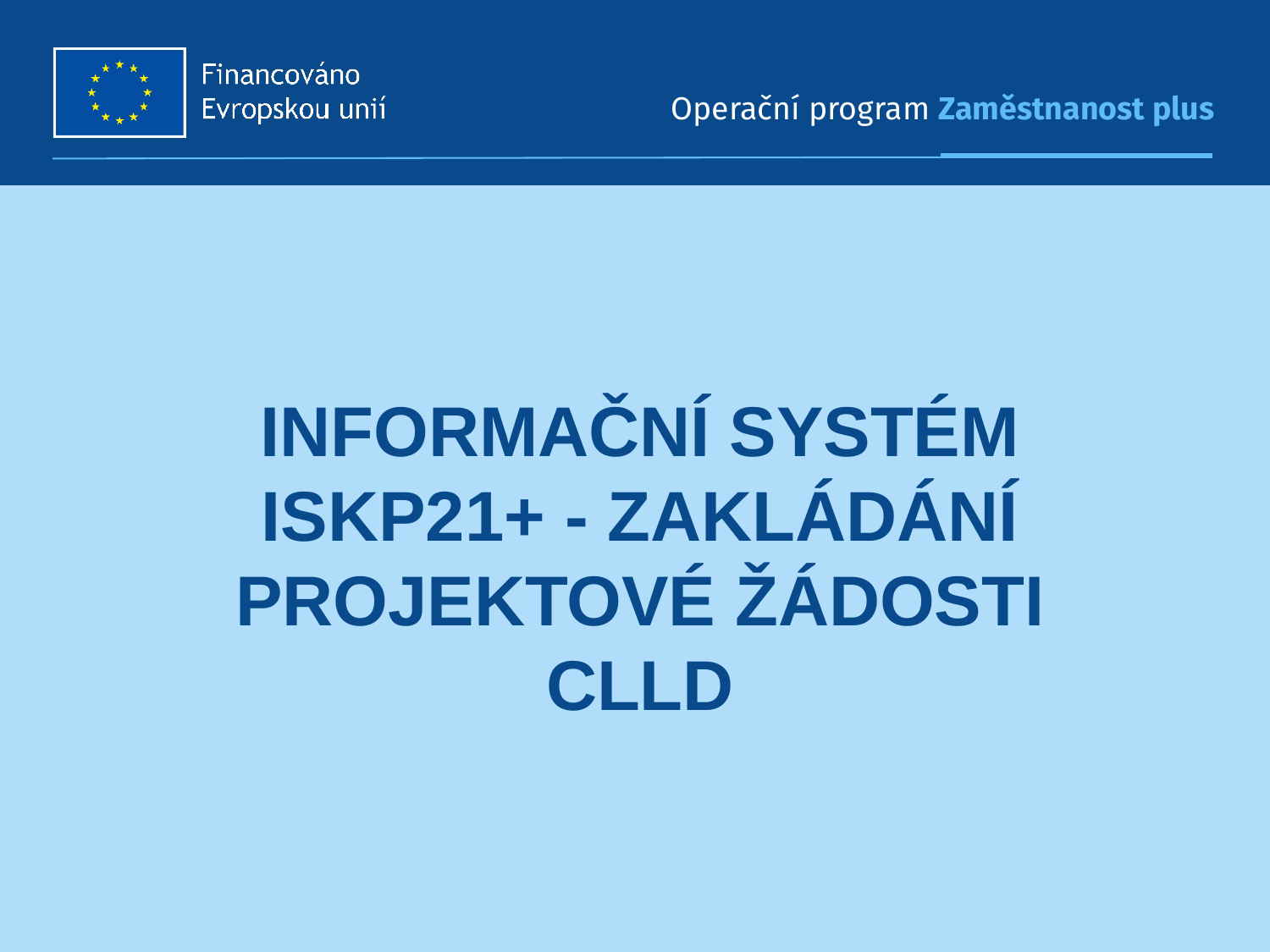

# Informační systém ISKP21+ - zakládání projektové žádosti CLLD